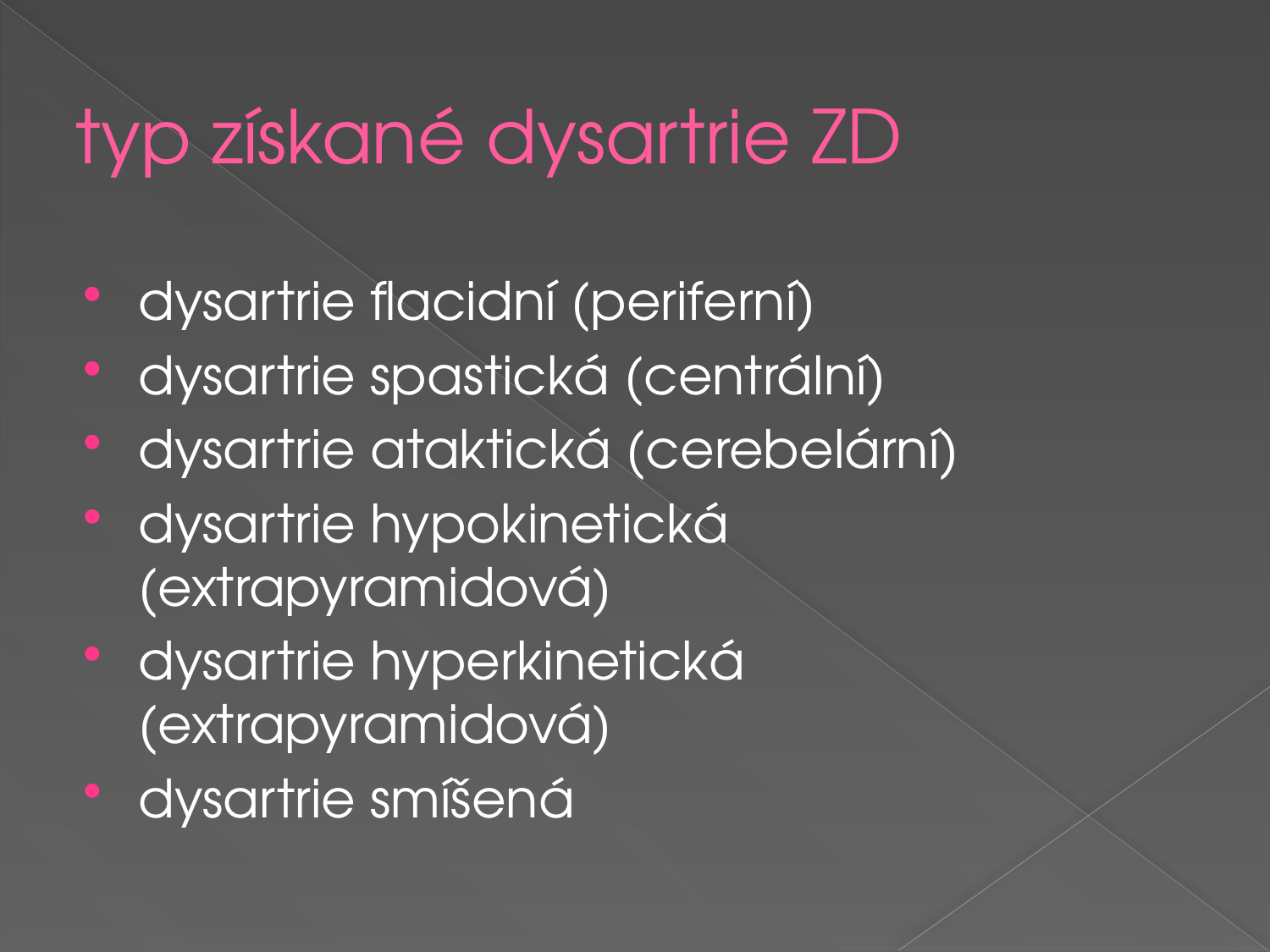

# typ získané dysartrie ZD
dysartrie flacidní (periferní)
dysartrie spastická (centrální)
dysartrie ataktická (cerebelární)
dysartrie hypokinetická (extrapyramidová)
dysartrie hyperkinetická (extrapyramidová)
dysartrie smíšená